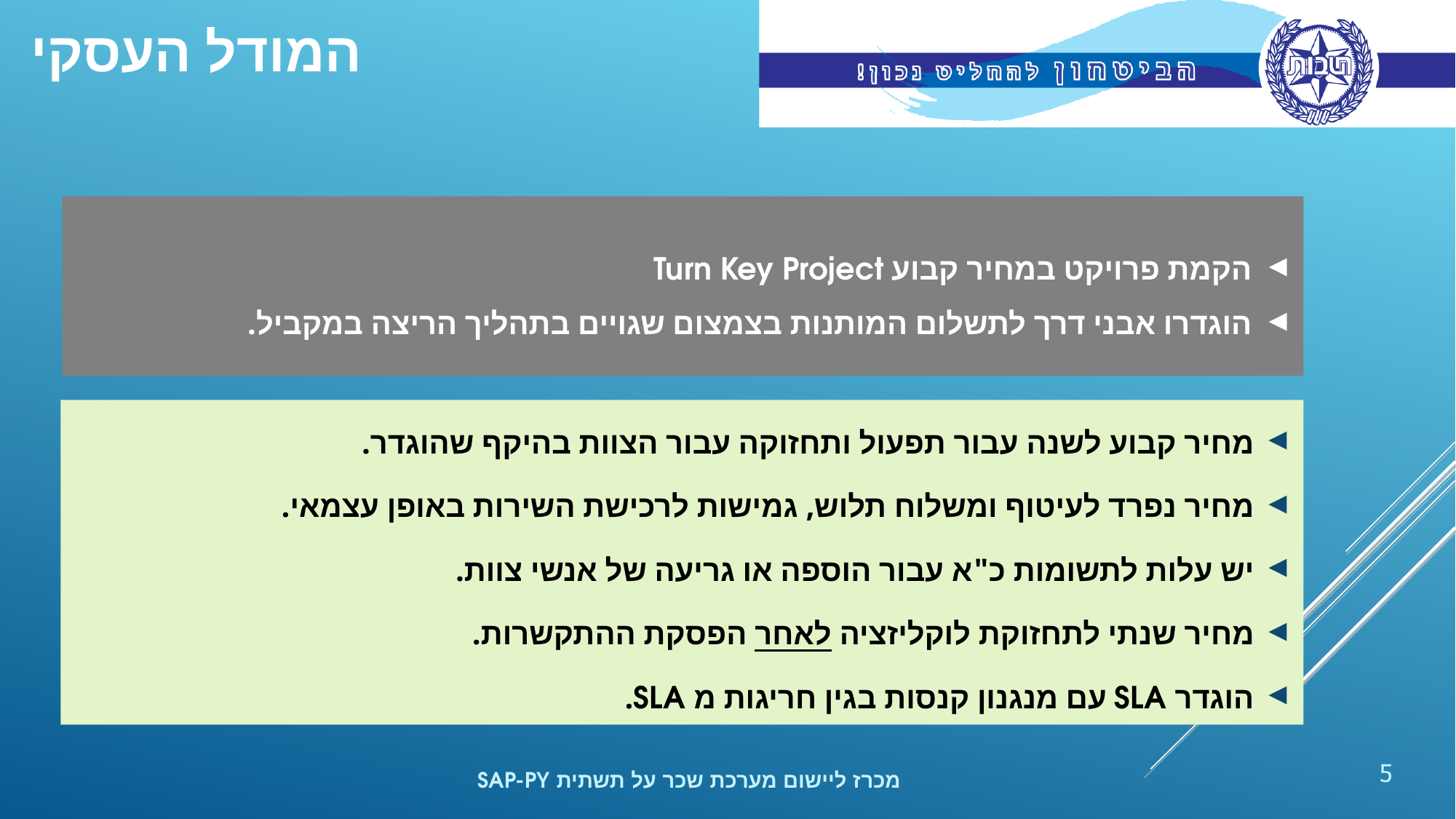

המודל העסקי
הקמת פרויקט במחיר קבוע Turn Key Project
הוגדרו אבני דרך לתשלום המותנות בצמצום שגויים בתהליך הריצה במקביל.
מחיר קבוע לשנה עבור תפעול ותחזוקה עבור הצוות בהיקף שהוגדר.
מחיר נפרד לעיטוף ומשלוח תלוש, גמישות לרכישת השירות באופן עצמאי.
יש עלות לתשומות כ"א עבור הוספה או גריעה של אנשי צוות.
מחיר שנתי לתחזוקת לוקליזציה לאחר הפסקת ההתקשרות.
הוגדר SLA עם מנגנון קנסות בגין חריגות מ SLA.
5
מכרז ליישום מערכת שכר על תשתית SAP-PY